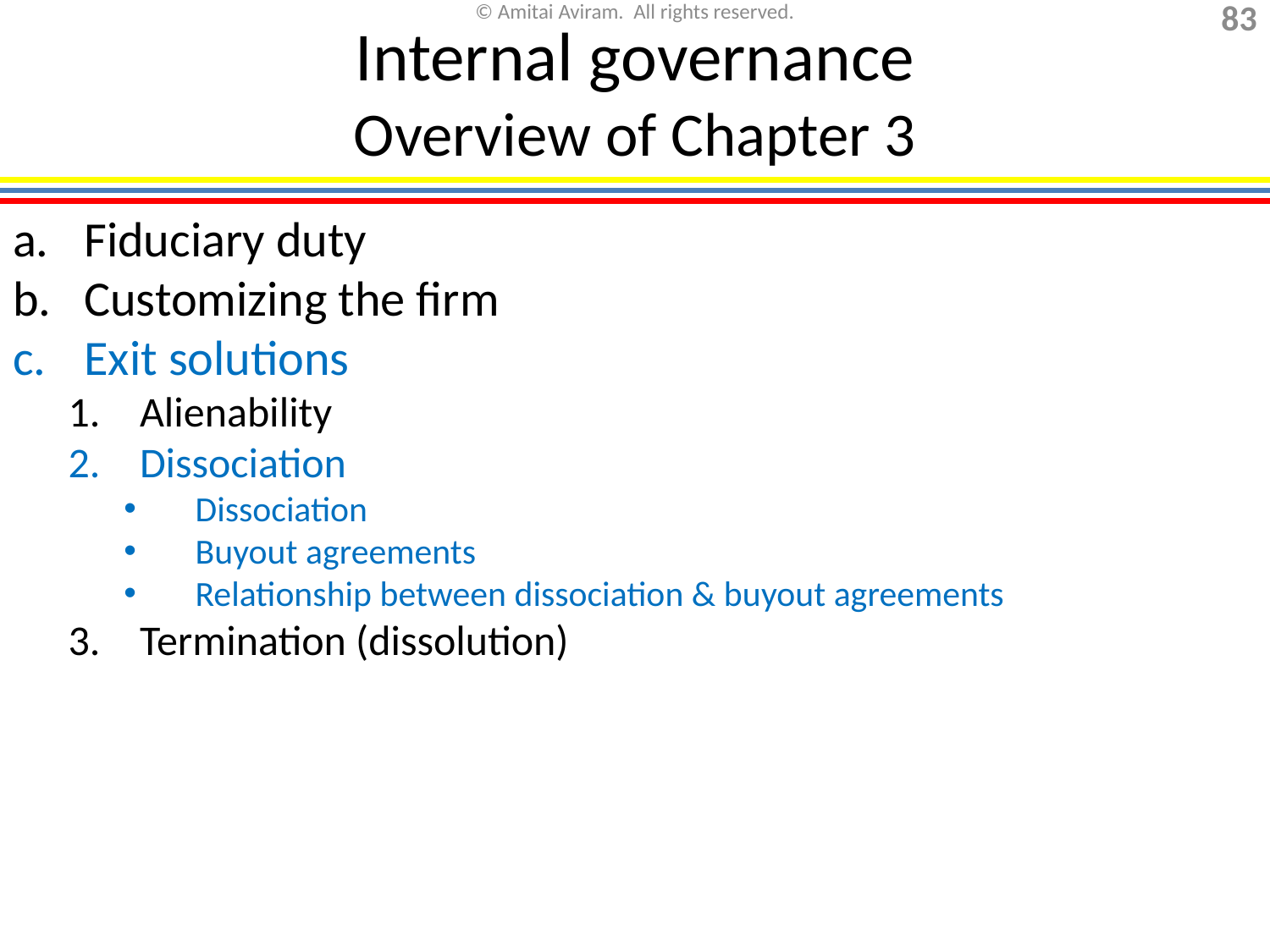

# Internal governance Overview of Chapter 3
Fiduciary duty
Customizing the firm
Exit solutions
Alienability
Dissociation
Dissociation
Buyout agreements
Relationship between dissociation & buyout agreements
Termination (dissolution)